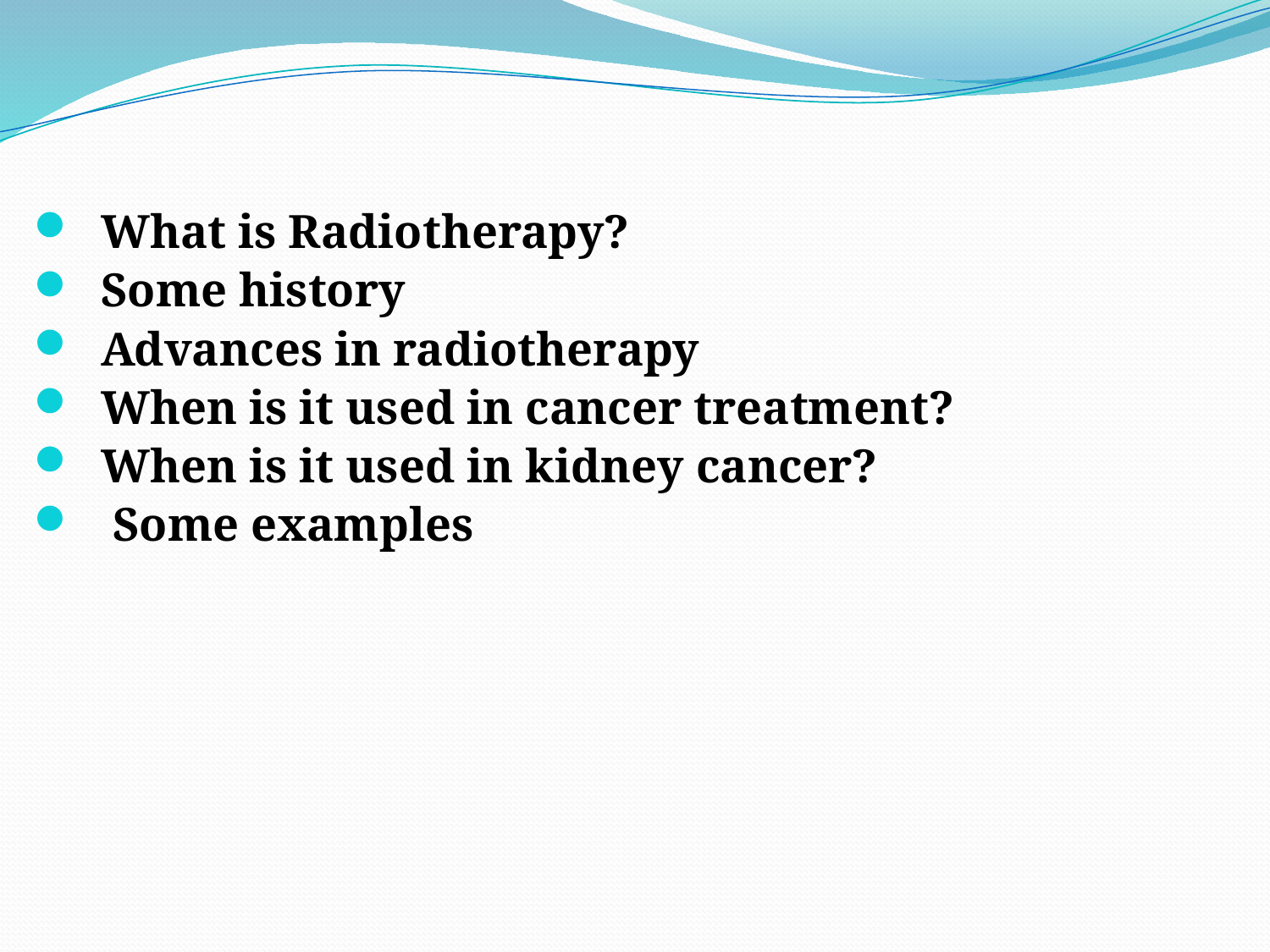

What is Radiotherapy?
  Some history
  Advances in radiotherapy
  When is it used in cancer treatment?
  When is it used in kidney cancer?
   Some examples